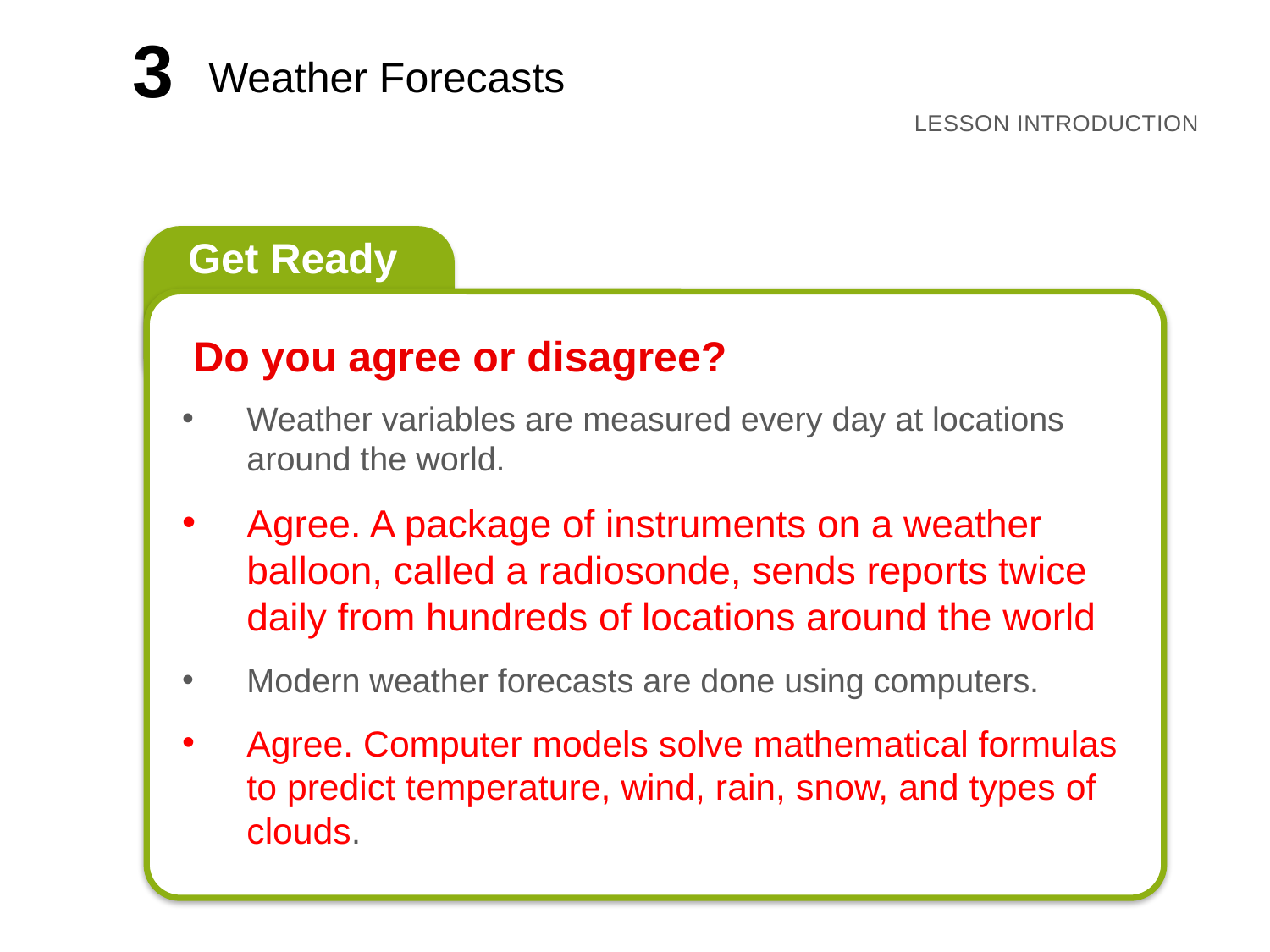

3
Weather Forecasts

Weather variables are measured every day at locations around the world.
Agree. A package of instruments on a weather balloon, called a radiosonde, sends reports twice daily from hundreds of locations around the world
Modern weather forecasts are done using computers.
Agree. Computer models solve mathematical formulas to predict temperature, wind, rain, snow, and types of clouds.